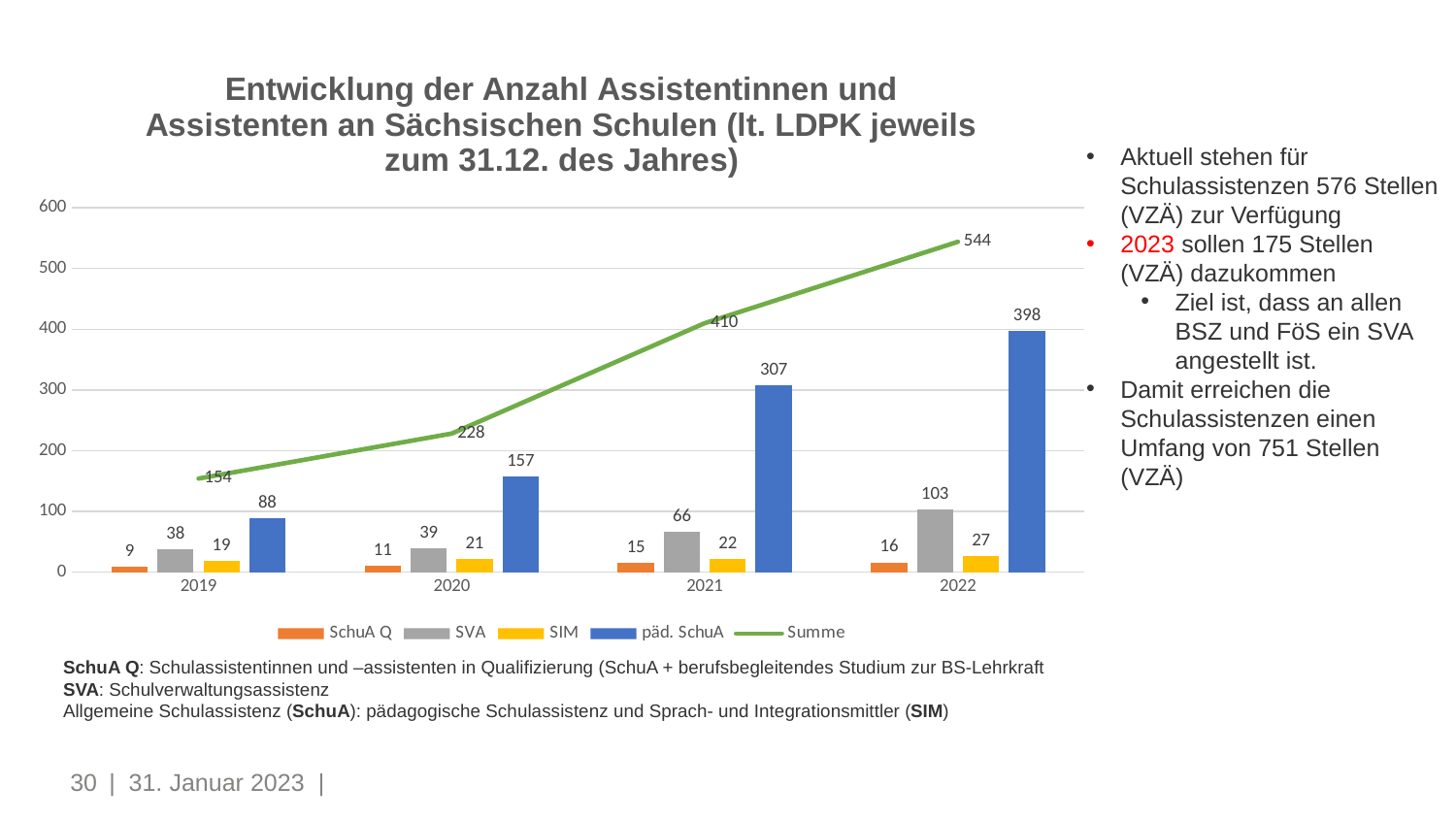

### Chart: Entwicklung der Anzahl Assistentinnen und Assistenten an Sächsischen Schulen (lt. LDPK jeweils zum 31.12. des Jahres)

| Category | SchuA Q | SVA | SIM | päd. SchuA | Summe |
|---|---|---|---|---|---|
| 2019 | 9.0 | 38.0 | 19.0 | 88.0 | 154.0 |
| 2020 | 11.0 | 39.0 | 21.0 | 157.0 | 228.0 |
| 2021 | 15.0 | 66.0 | 22.0 | 307.0 | 410.0 |
| 2022 | 16.0 | 103.0 | 27.0 | 398.0 | 544.0 |
Aktuell stehen für Schulassistenzen 576 Stellen (VZÄ) zur Verfügung
2023 sollen 175 Stellen (VZÄ) dazukommen
Ziel ist, dass an allen BSZ und FöS ein SVA angestellt ist.
Damit erreichen die Schulassistenzen einen Umfang von 751 Stellen (VZÄ)
SchuA Q: Schulassistentinnen und –assistenten in Qualifizierung (SchuA + berufsbegleitendes Studium zur BS-Lehrkraft
SVA: Schulverwaltungsassistenz
Allgemeine Schulassistenz (SchuA): pädagogische Schulassistenz und Sprach- und Integrationsmittler (SIM)
30
|  31. Januar 2023  |